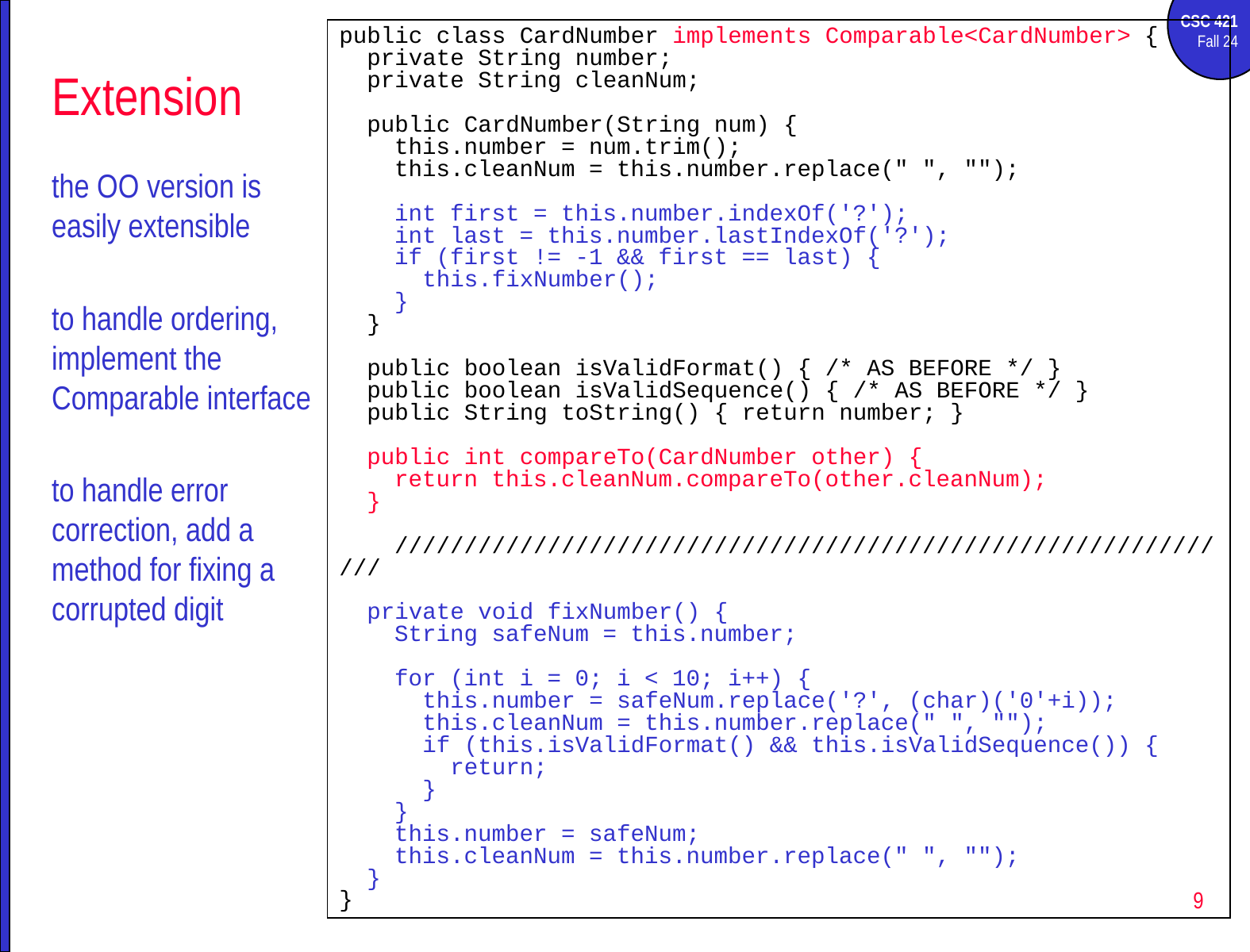

public class CardNumber implements Comparable<CardNumber> {
  private String number;
  private String cleanNum;

  public CardNumber(String num) {
    this.number = num.trim();
    this.cleanNum = this.number.replace(" ", "");

    int first = this.number.indexOf('?');
    int last = this.number.lastIndexOf('?');
    if (first != -1 && first == last) {
      this.fixNumber();
    }
  }

  public boolean isValidFormat() { /* AS BEFORE */ }
  public boolean isValidSequence() { /* AS BEFORE */ }
  public String toString() { return number; }

  public int compareTo(CardNumber other) {
    return this.cleanNum.compareTo(other.cleanNum);
  }

    //////////////////////////////////////////////////////////////

  private void fixNumber() {
    String safeNum = this.number;

    for (int i = 0; i < 10; i++) {
      this.number = safeNum.replace('?', (char)('0'+i));
      this.cleanNum = this.number.replace(" ", "");
      if (this.isValidFormat() && this.isValidSequence()) {
        return;
      }
    }
    this.number = safeNum;
    this.cleanNum = this.number.replace(" ", "");
  }
}
# Extension
the OO version is easily extensible

to handle ordering, implement the Comparable interface

to handle error correction, add a method for fixing a corrupted digit
9